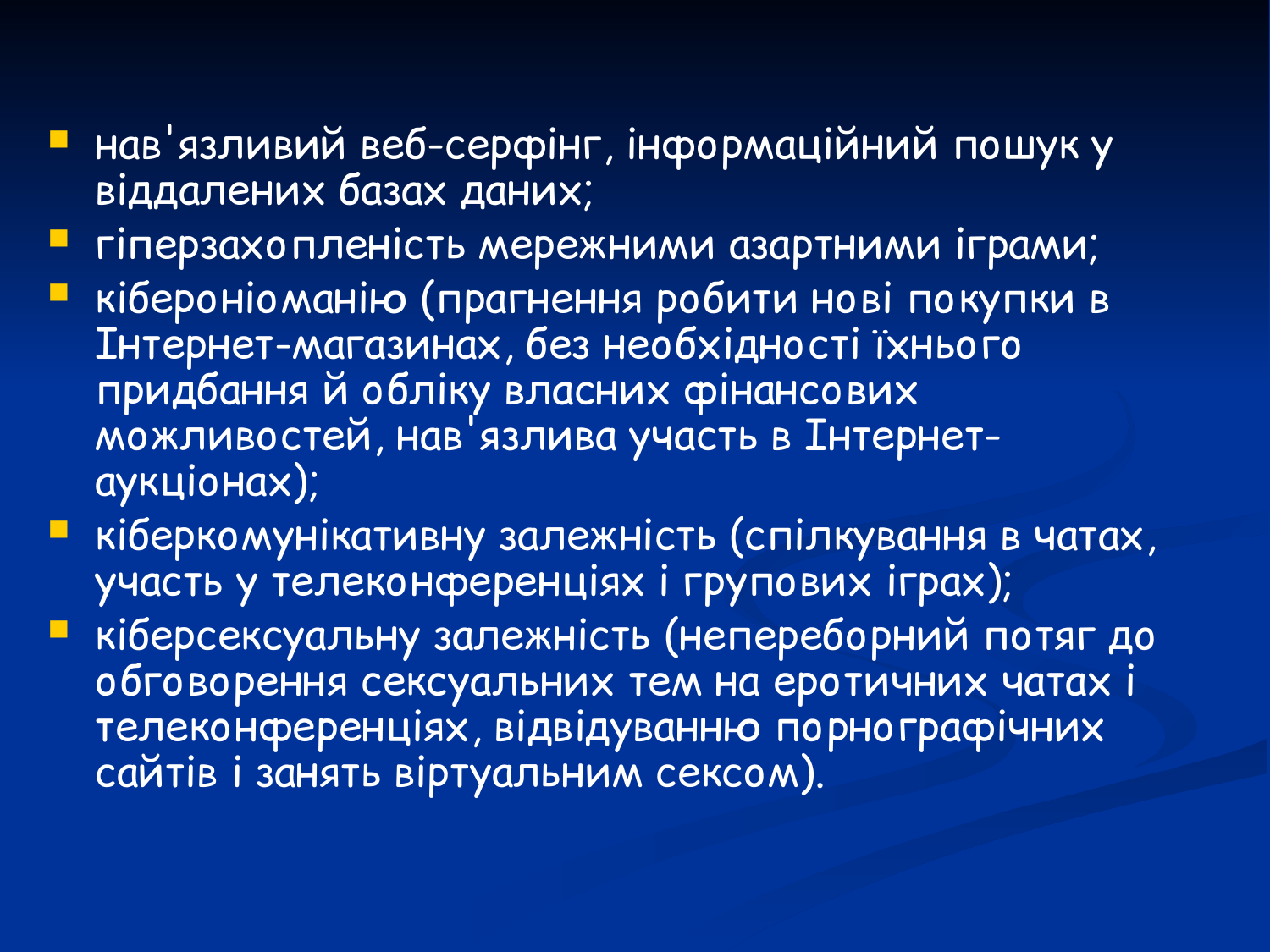

нав'язливий веб-серфінг, інформаційний пошук у віддалених базах даних;
гіперзахопленість мережними азартними іграми;
кібероніоманію (прагнення робити нові покупки в Інтернет-магазинах, без необхідності їхнього придбання й обліку власних фінансових можливостей, нав'язлива участь в Інтернет-аукціонах);
кіберкомунікативну залежність (спілкування в чатах, участь у телеконференціях і групових іграх);
кіберсексуальну залежність (непереборний потяг до обговорення сексуальних тем на еротичних чатах і телеконференціях, відвідуванню порнографічних сайтів і занять віртуальним сексом).